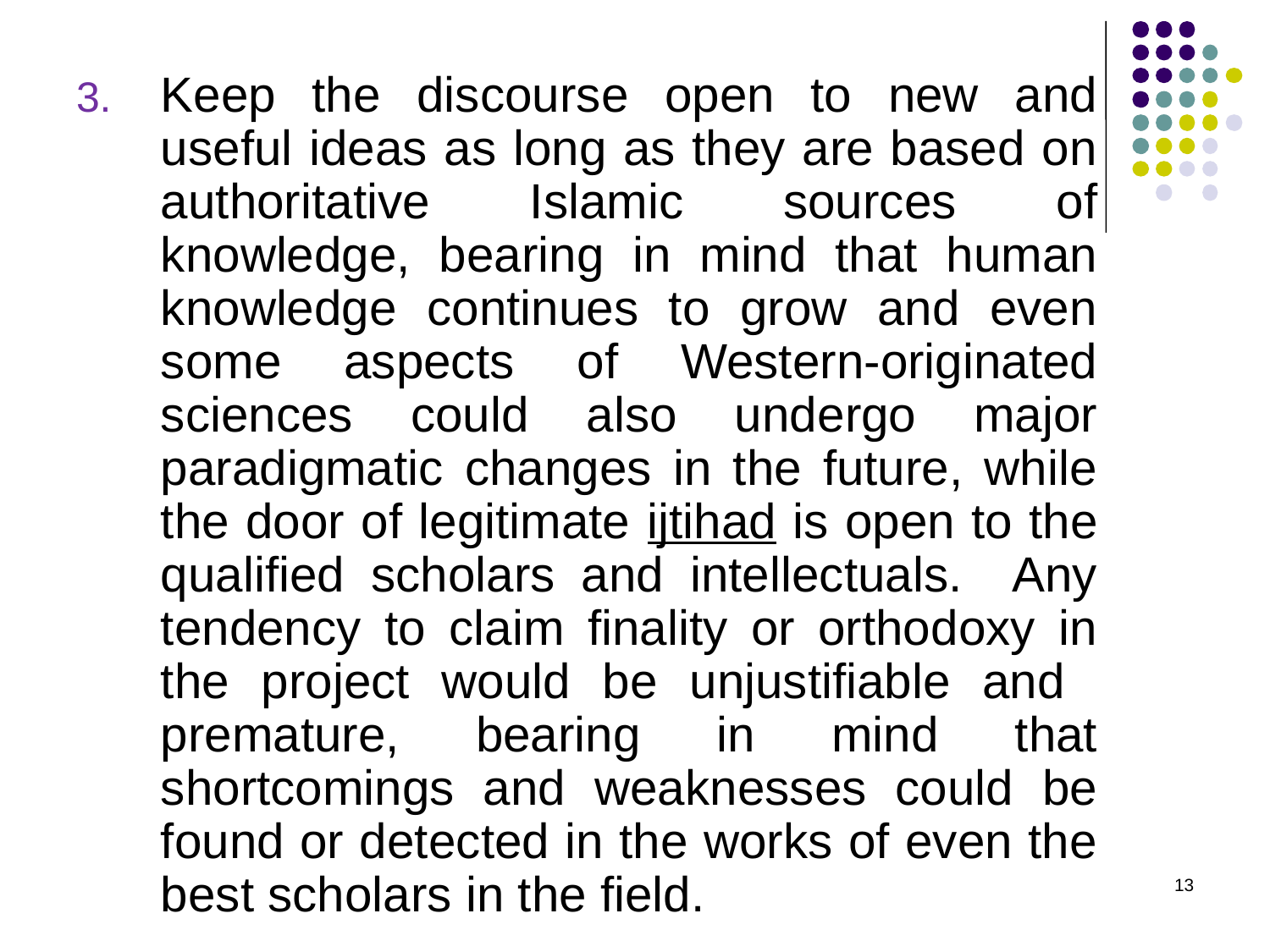

3.	Keep the discourse open to new and useful ideas as long as they are based on authoritative Islamic sources of knowledge, bearing in mind that human knowledge continues to grow and even some aspects of Western-originated sciences could also undergo major paradigmatic changes in the future, while the door of legitimate ijtihad is open to the qualified scholars and intellectuals.  Any tendency to claim finality or orthodoxy in the project would be unjustifiable and  premature, bearing in mind that shortcomings and weaknesses could be found or detected in the works of even the best scholars in the field.
13